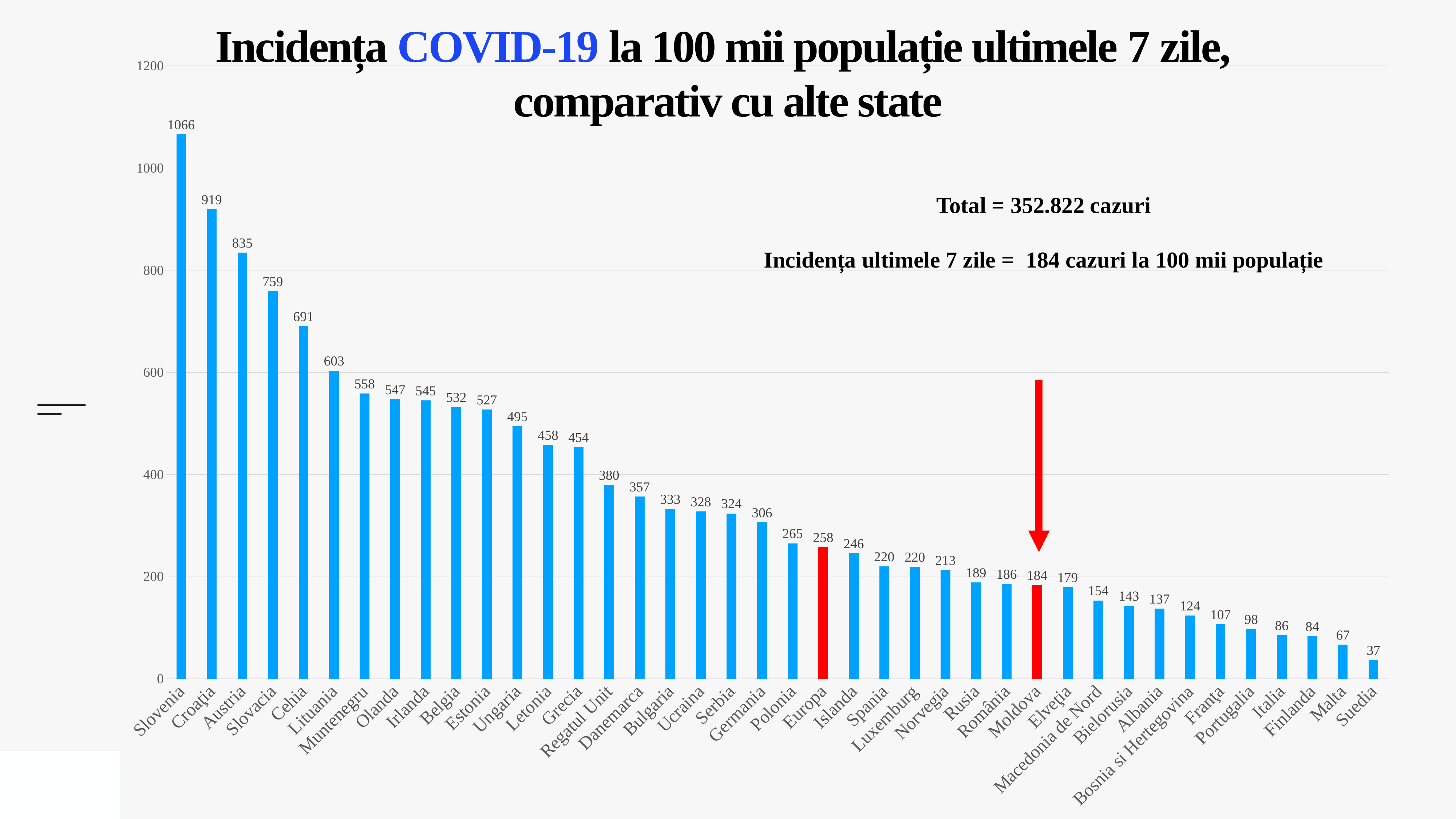

### Chart

| Category |  |
|---|---|
| Slovenia | 1066.1612472100376 |
| Croaţia | 919.4014714845515 |
| Austria | 834.7158963773452 |
| Slovacia | 758.9786543316695 |
| Cehia | 690.6736424530687 |
| Lituania | 603.0941154881789 |
| Muntenegru | 558.4431090062483 |
| Olanda | 547.4962303886388 |
| Irlanda | 544.9763576286417 |
| Belgia | 532.0845235058464 |
| Estonia | 527.2802176904358 |
| Ungaria | 494.66320520150515 |
| Letonia | 458.4358165632279 |
| Grecia | 453.6713817775553 |
| Regatul Unit | 379.89784183270024 |
| Danemarca | 356.7103678819435 |
| Bulgaria | 332.78661419830416 |
| Ucraina | 327.86148985226197 |
| Serbia | 323.82873329197145 |
| Germania | 306.4346232301061 |
| Polonia | 265.39673097319275 |
| Europa | 257.841702948301 |
| Islanda | 246.02496848440484 |
| Spania | 220.0 |
| Luxemburg | 219.72114480029757 |
| Norvegia | 213.0033712606237 |
| Rusia | 188.72668510229505 |
| România | 185.82647902994194 |
| Moldova | 184.0 |
| Elveţia | 179.4938616302527 |
| Macedonia de Nord | 153.60562811021396 |
| Bielorusia | 143.47173434256572 |
| Albania | 137.46335905464184 |
| Bosnia si Hertegovina | 124.22910170462248 |
| Franţa | 107.16301865489723 |
| Portugalia | 97.78470527477148 |
| Italia | 85.62139456973352 |
| Finlanda | 83.61990063585704 |
| Malta | 66.79408691806216 |
| Suedia | 37.21971570852653 |
Incidența COVID-19 la 100 mii populație ultimele 7 zile,
comparativ cu alte state
Total = 352.822 cazuri

Incidența ultimele 7 zile =  184 cazuri la 100 mii populație